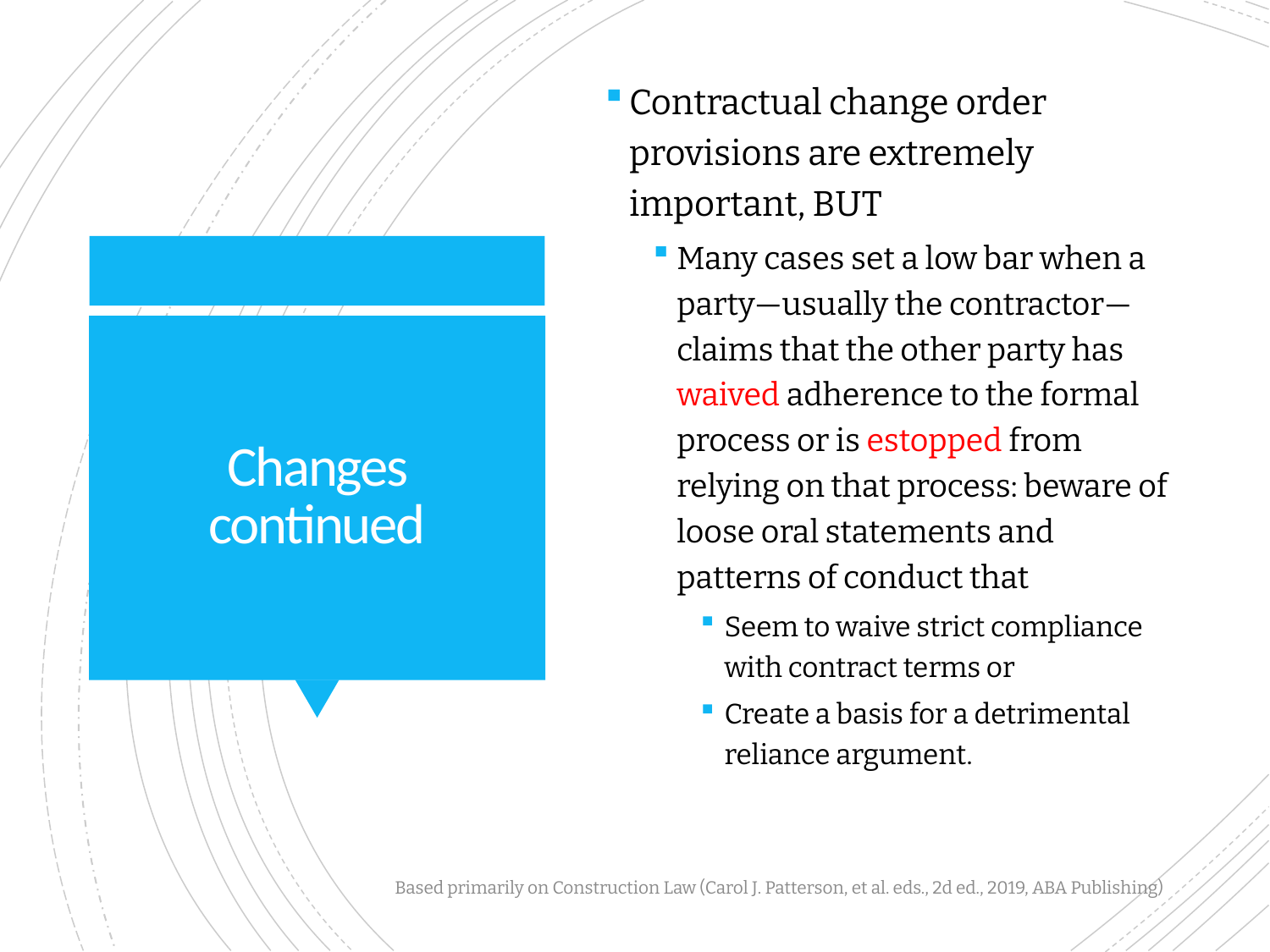

Contractual change order provisions are extremely important, BUT
Many cases set a low bar when a party—usually the contractor—claims that the other party has waived adherence to the formal process or is estopped from relying on that process: beware of loose oral statements and patterns of conduct that
Seem to waive strict compliance with contract terms or
Create a basis for a detrimental reliance argument.

# Changes continued
Based primarily on Construction Law (Carol J. Patterson, et al. eds., 2d ed., 2019, ABA Publishing)